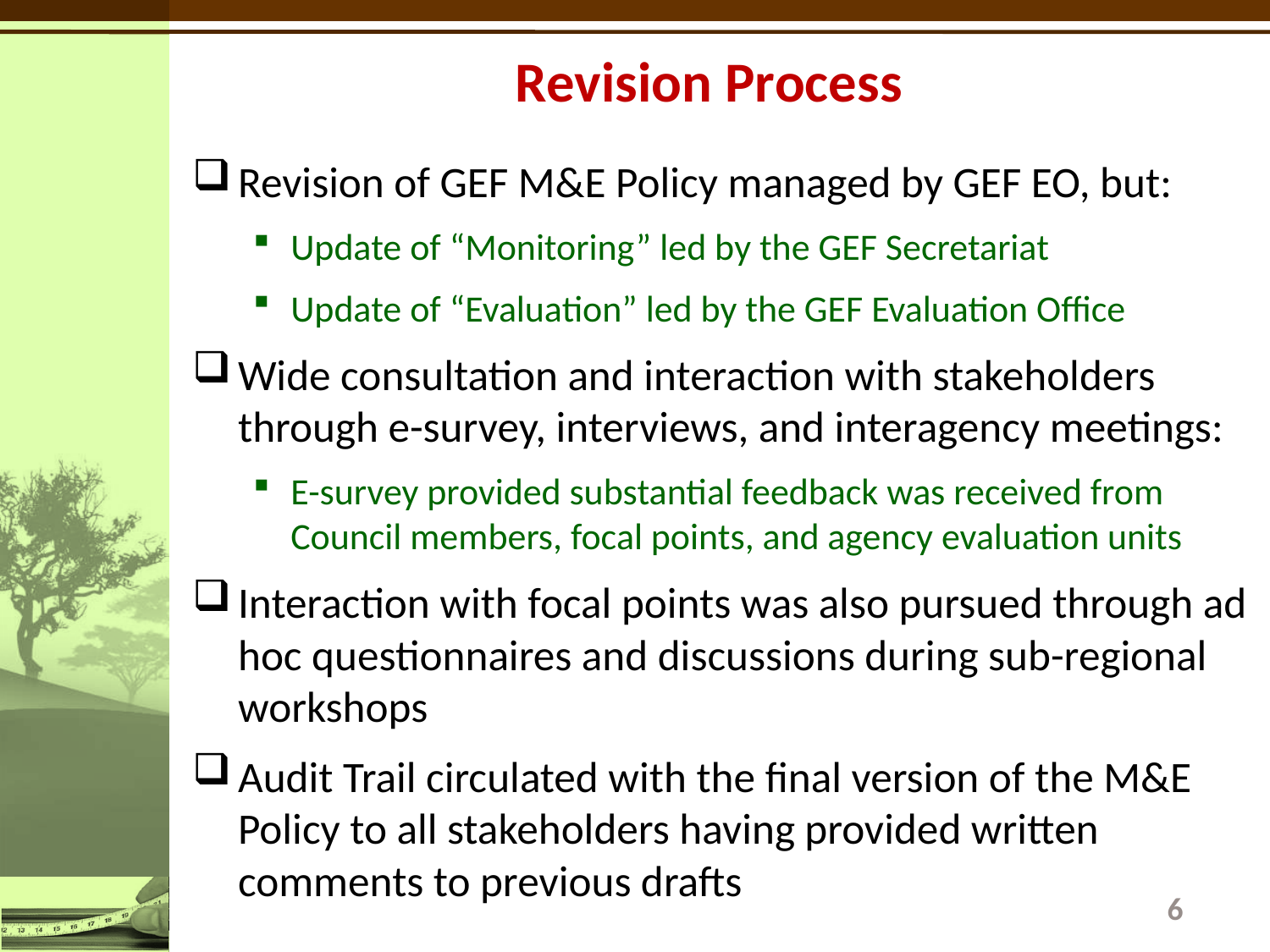

# Revision Process
Revision of GEF M&E Policy managed by GEF EO, but:
Update of “Monitoring” led by the GEF Secretariat
Update of “Evaluation” led by the GEF Evaluation Office
Wide consultation and interaction with stakeholders through e-survey, interviews, and interagency meetings:
E-survey provided substantial feedback was received from Council members, focal points, and agency evaluation units
Interaction with focal points was also pursued through ad hoc questionnaires and discussions during sub-regional workshops
Audit Trail circulated with the final version of the M&E Policy to all stakeholders having provided written comments to previous drafts
6